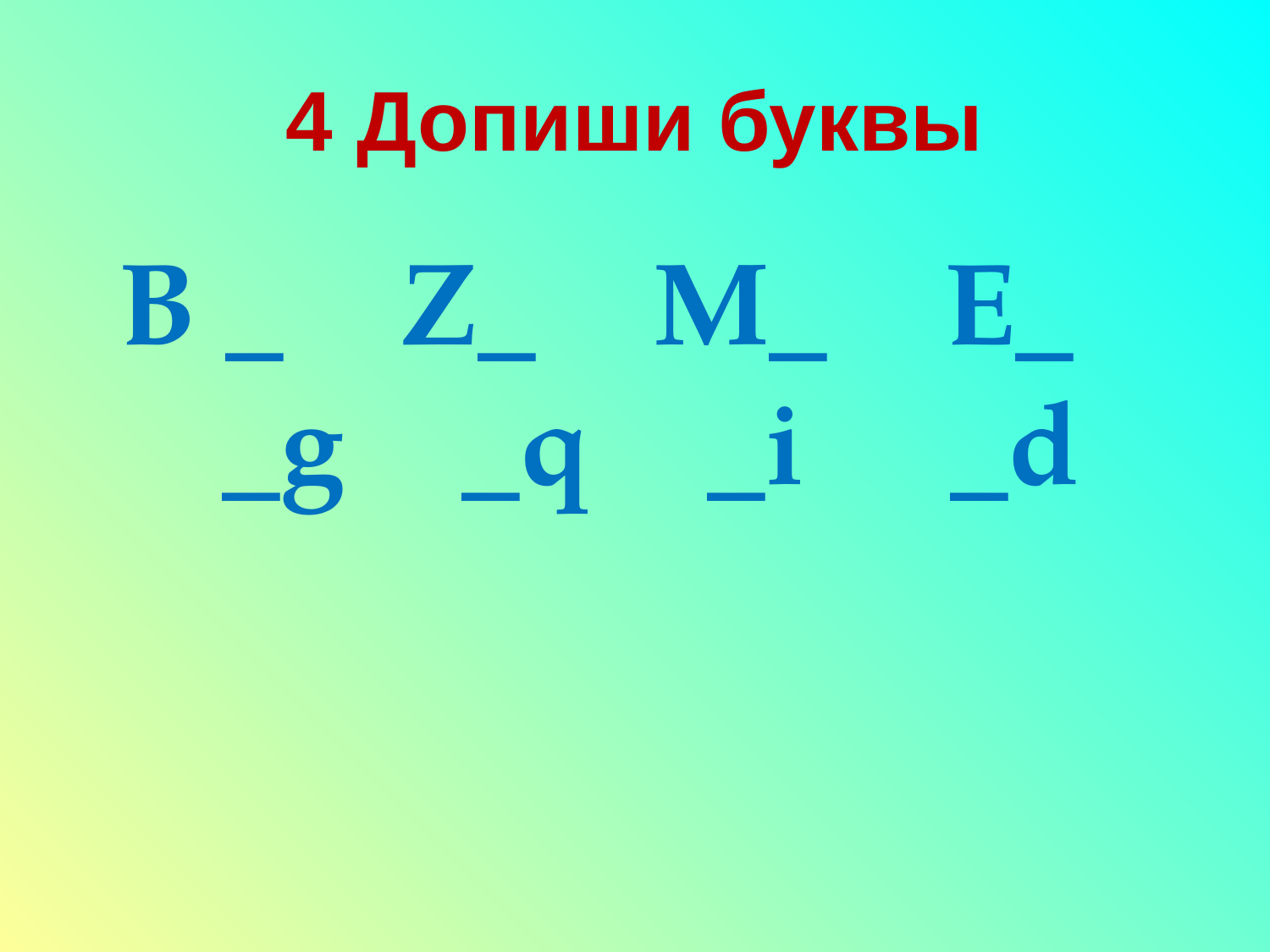

# 4 Допиши буквы
 B _    Z_    M_    E_   _g    _q    _i     _d